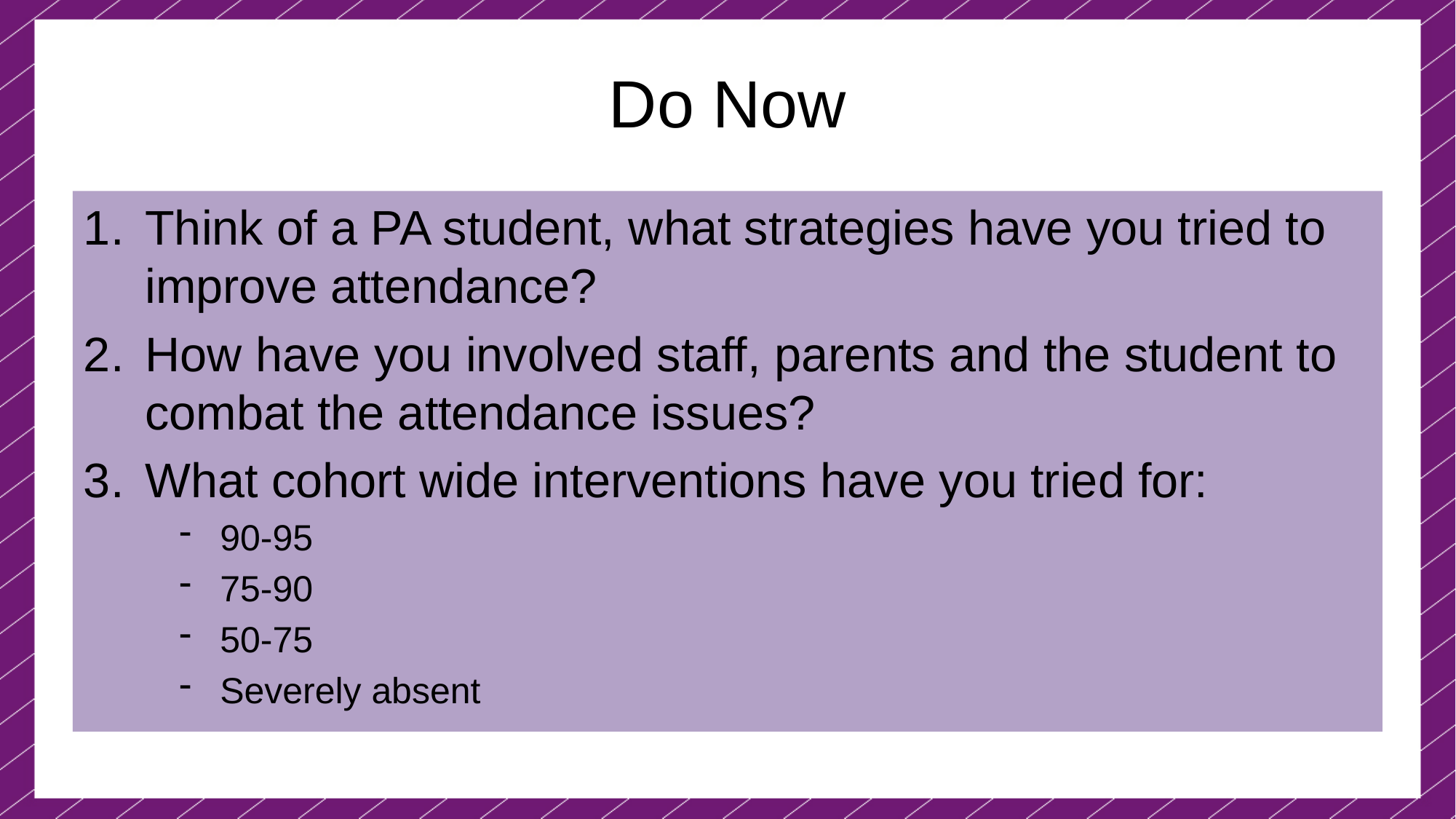

# Do Now
Think of a PA student, what strategies have you tried to improve attendance?
How have you involved staff, parents and the student to combat the attendance issues?
What cohort wide interventions have you tried for:
90-95
75-90
50-75
Severely absent